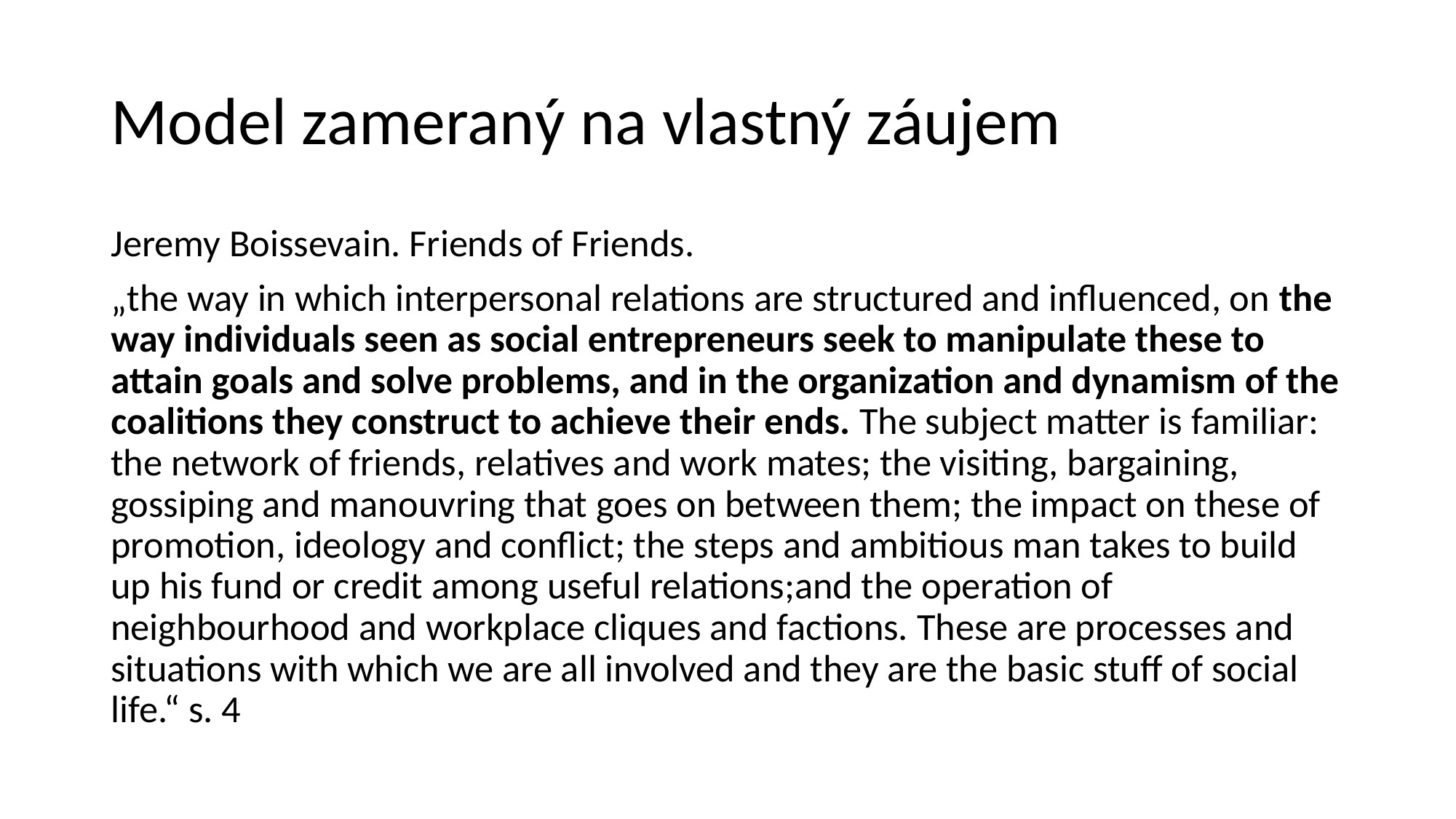

# Model zameraný na vlastný záujem
Jeremy Boissevain. Friends of Friends.
„the way in which interpersonal relations are structured and influenced, on the way individuals seen as social entrepreneurs seek to manipulate these to attain goals and solve problems, and in the organization and dynamism of the coalitions they construct to achieve their ends. The subject matter is familiar: the network of friends, relatives and work mates; the visiting, bargaining, gossiping and manouvring that goes on between them; the impact on these of promotion, ideology and conflict; the steps and ambitious man takes to build up his fund or credit among useful relations;and the operation of neighbourhood and workplace cliques and factions. These are processes and situations with which we are all involved and they are the basic stuff of social life.“ s. 4